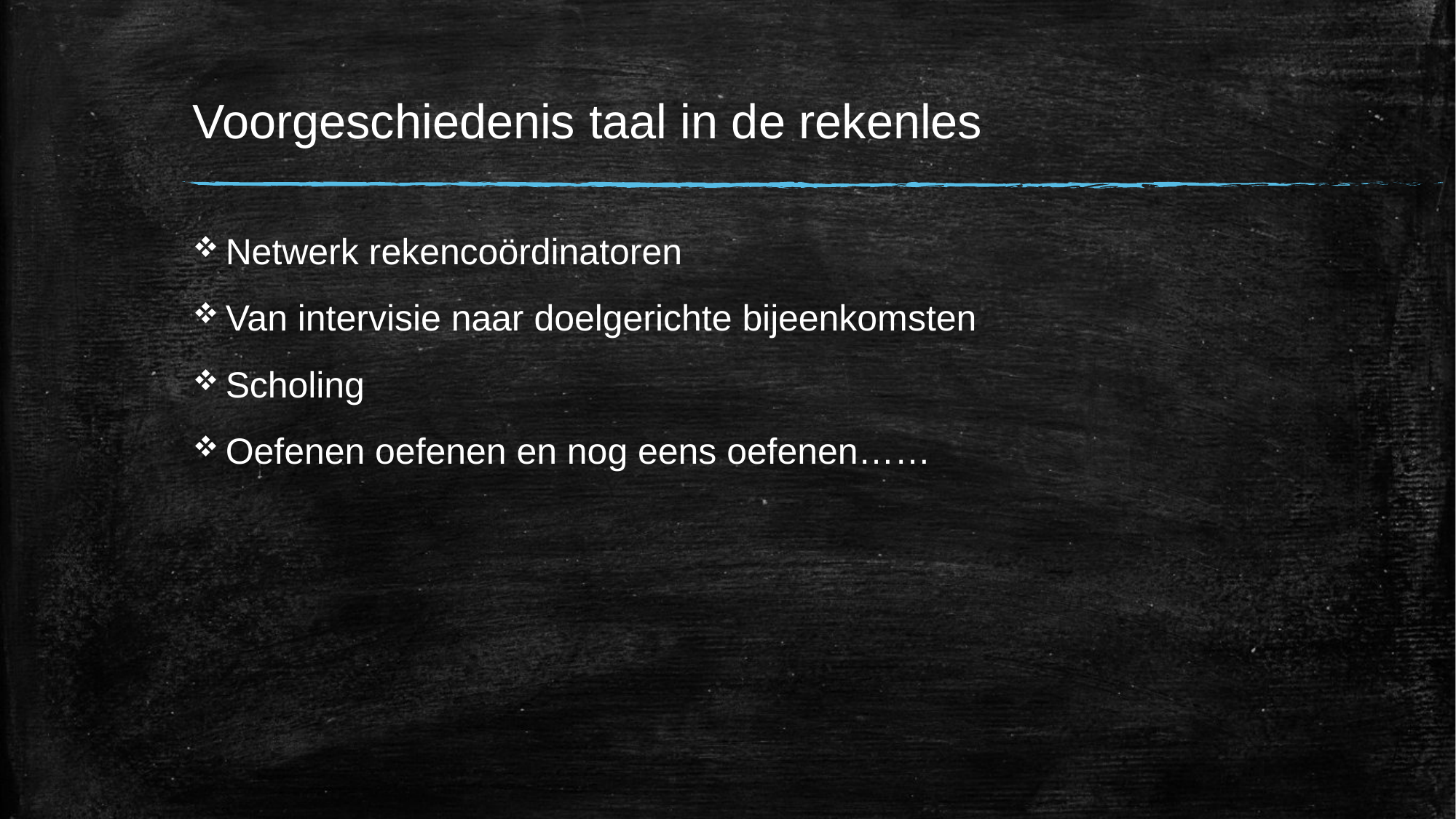

# Voorgeschiedenis taal in de rekenles
Netwerk rekencoördinatoren
Van intervisie naar doelgerichte bijeenkomsten
Scholing
Oefenen oefenen en nog eens oefenen……